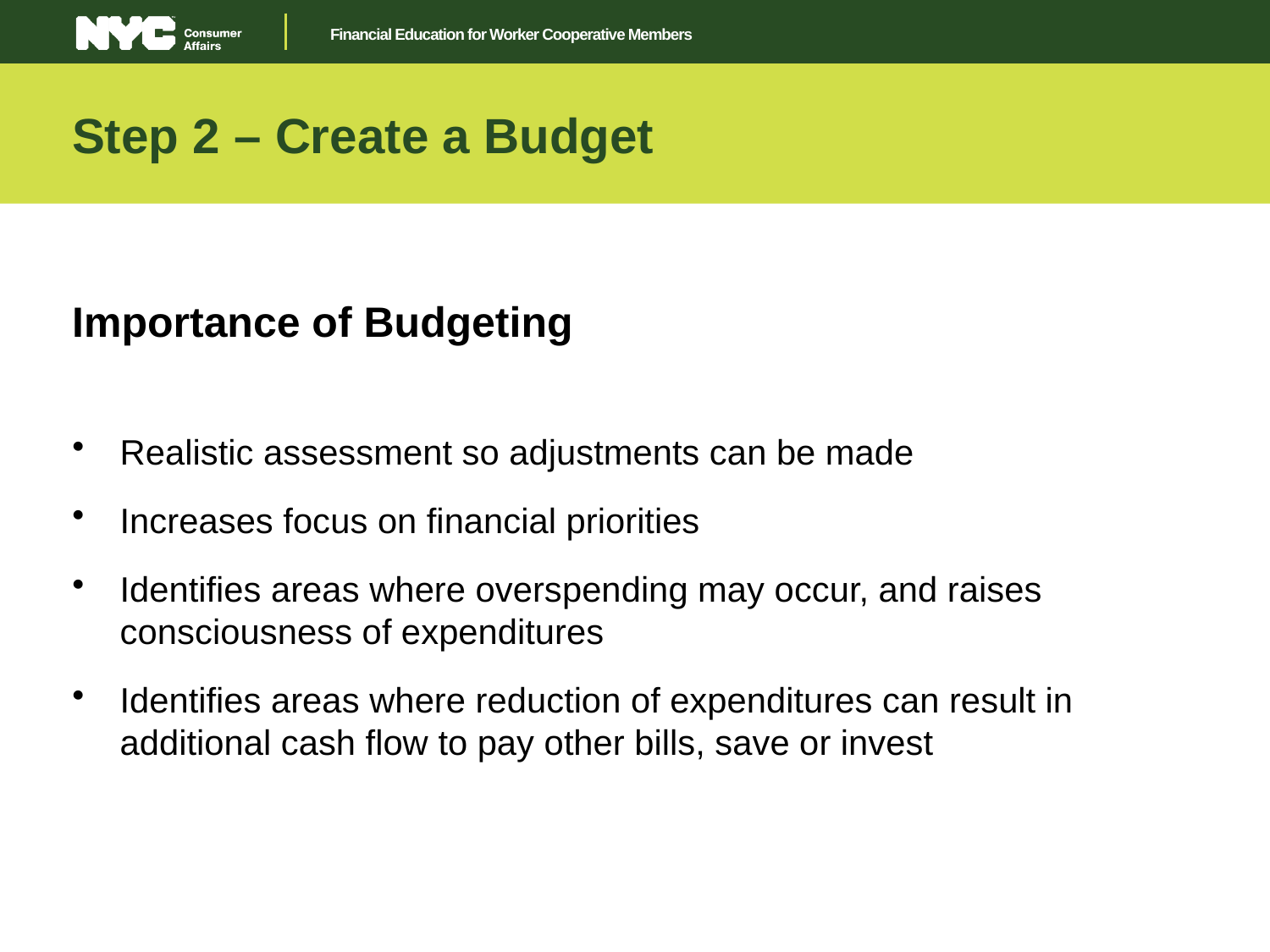

Step 2 – Create a Budget
Importance of Budgeting
Realistic assessment so adjustments can be made
Increases focus on financial priorities
Identifies areas where overspending may occur, and raises consciousness of expenditures
Identifies areas where reduction of expenditures can result in additional cash flow to pay other bills, save or invest